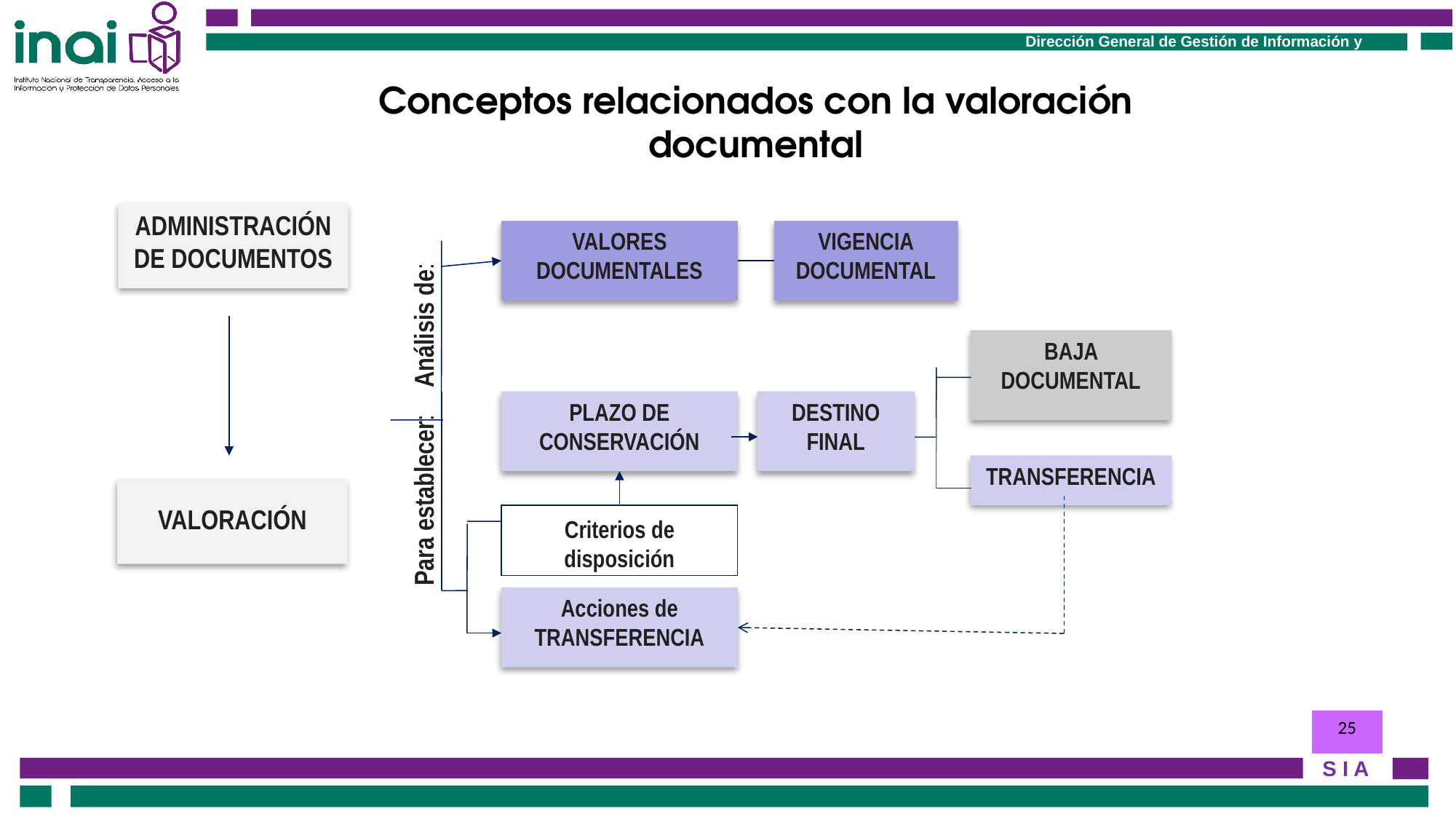

Conceptos relacionados con la valoración documental
ADMINISTRACIÓN DE DOCUMENTOS
VALORES DOCUMENTALES
VIGENCIA DOCUMENTAL
Análisis de:
BAJA DOCUMENTAL
PLAZO DE CONSERVACIÓN
DESTINO FINAL
TRANSFERENCIA
Para establecer:

VALORACIÓN

Criterios de disposición
Acciones de TRANSFERENCIA
25